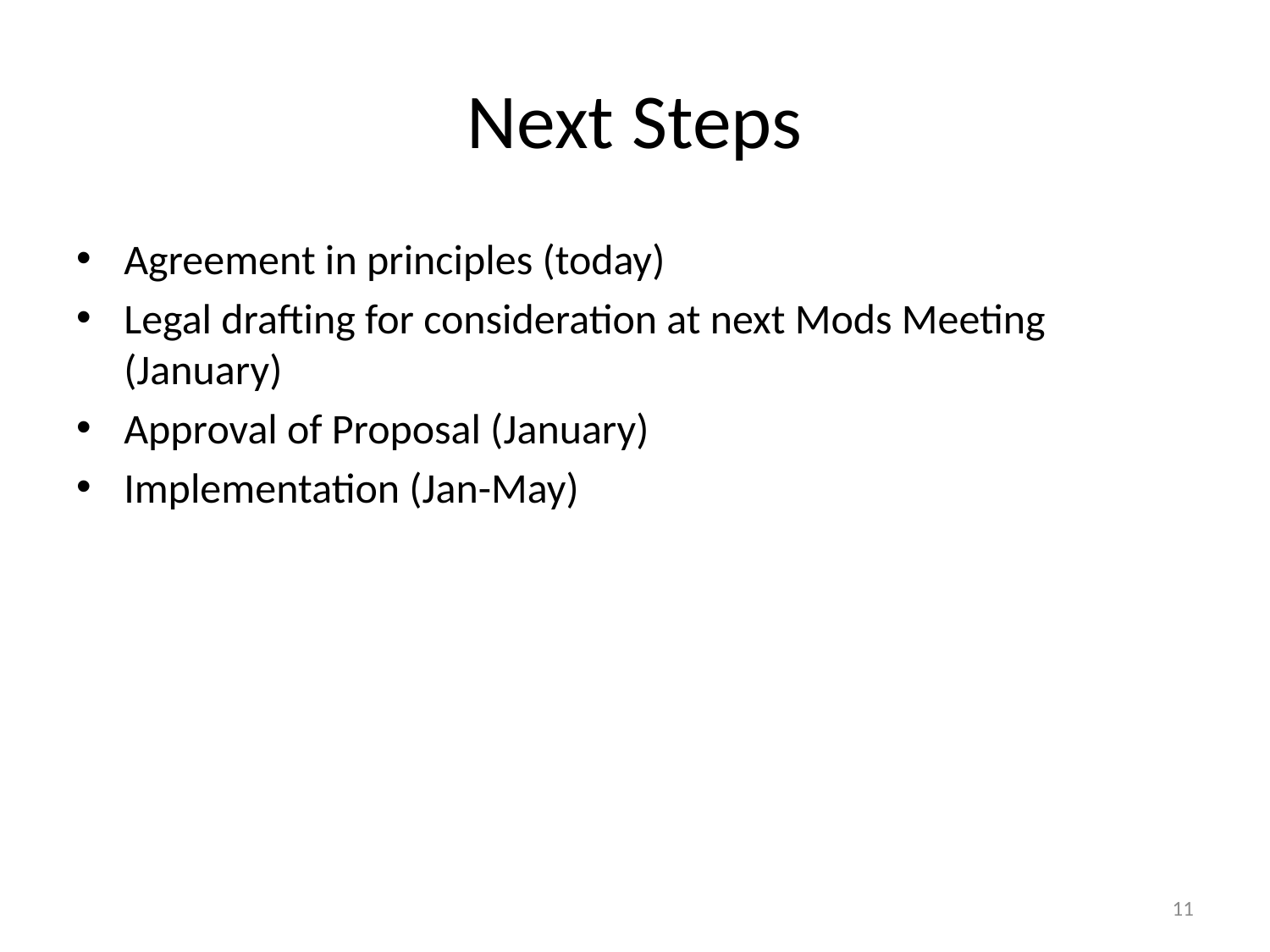

# Next Steps
Agreement in principles (today)
Legal drafting for consideration at next Mods Meeting (January)
Approval of Proposal (January)
Implementation (Jan-May)

11